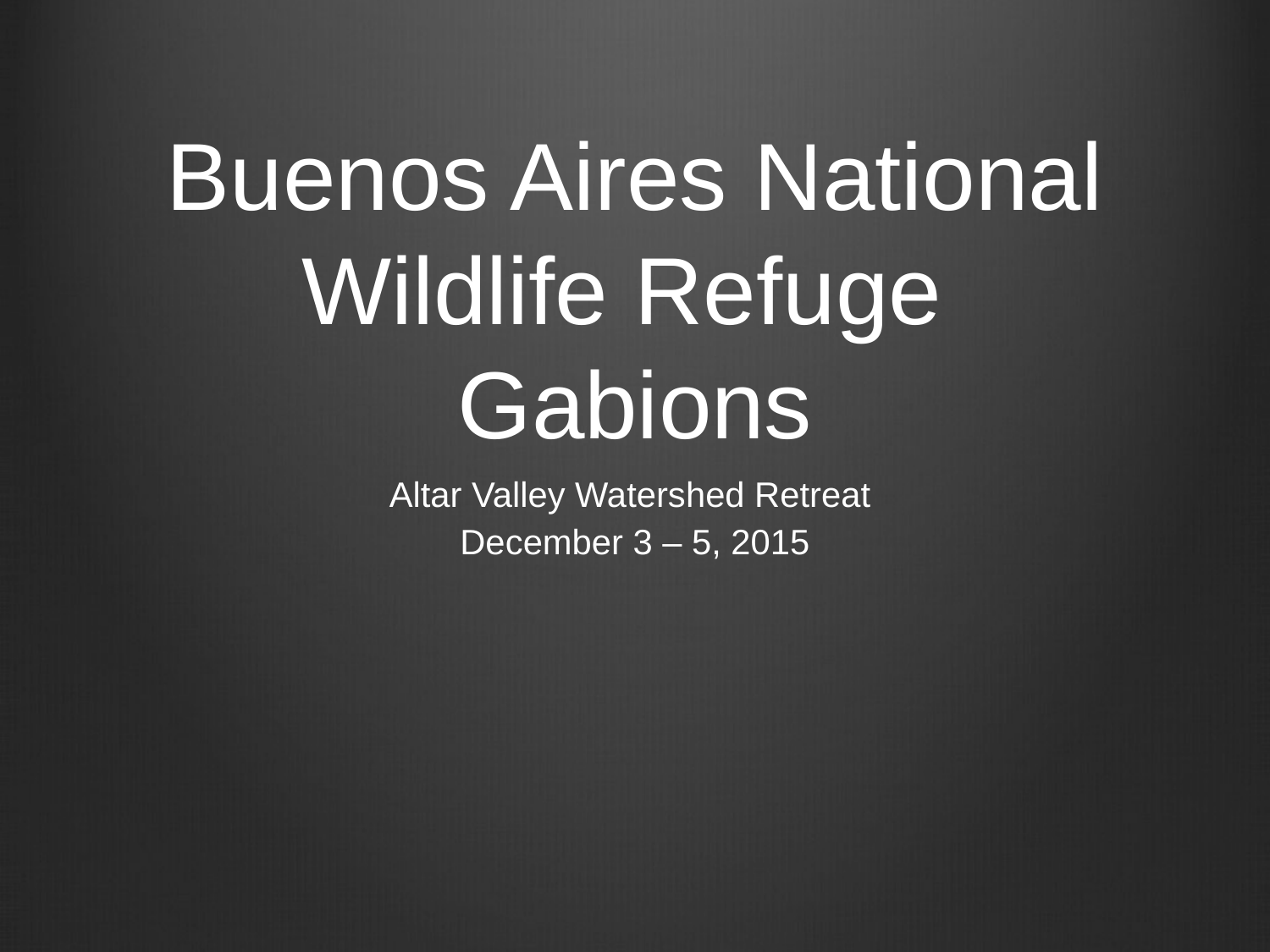

# Buenos Aires National Wildlife Refuge Gabions
Altar Valley Watershed Retreat
December 3 – 5, 2015